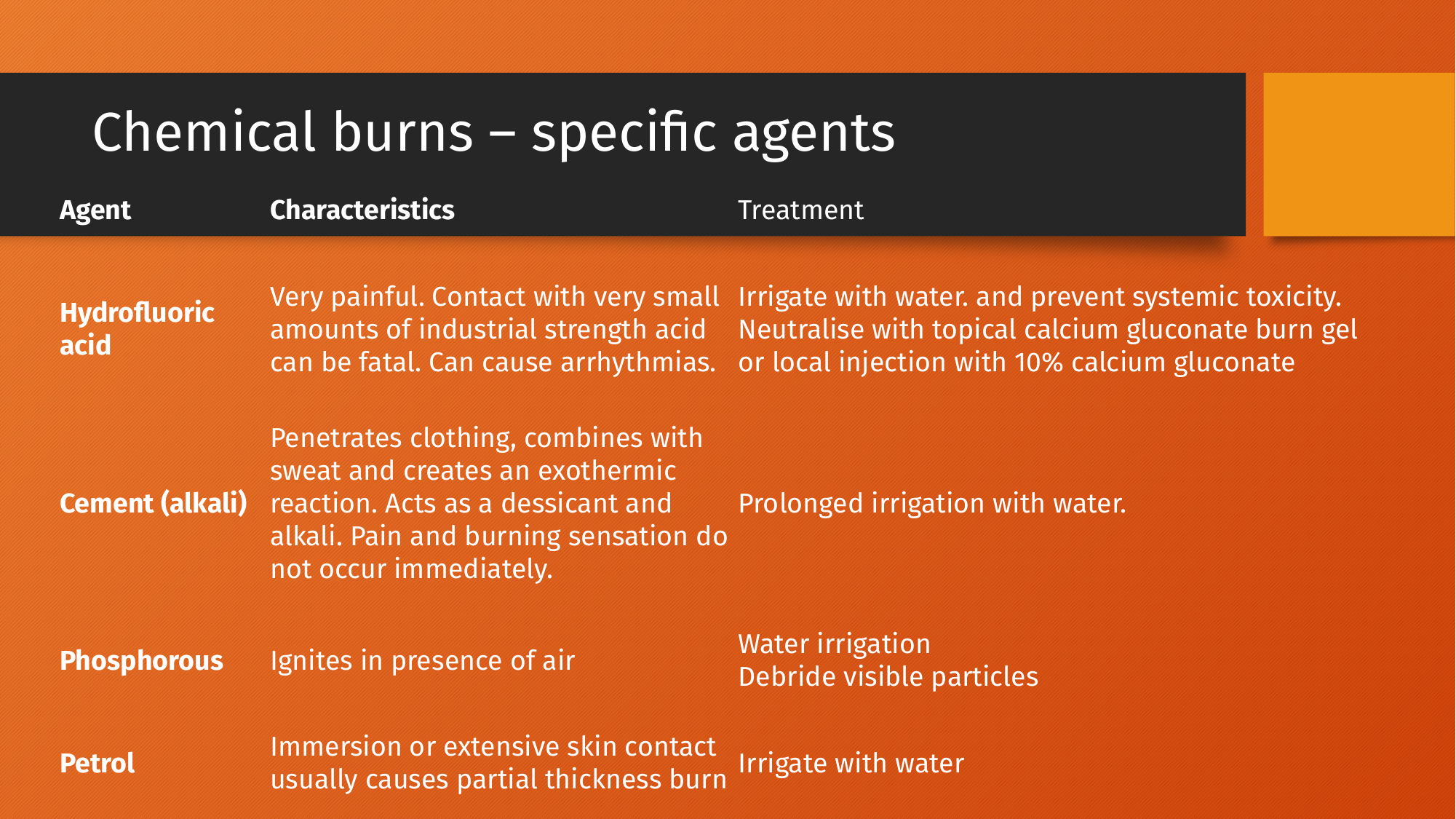

# Chemical burns – specific agents
| Agent | Characteristics | Treatment |
| --- | --- | --- |
| Hydrofluoric acid | Very painful. Contact with very small amounts of industrial strength acid can be fatal. Can cause arrhythmias. | Irrigate with water. and prevent systemic toxicity. Neutralise with topical calcium gluconate burn gel or local injection with 10% calcium gluconate |
| Cement (alkali) | Penetrates clothing, combines with sweat and creates an exothermic reaction. Acts as a dessicant and alkali. Pain and burning sensation do not occur immediately. | Prolonged irrigation with water. |
| Phosphorous | Ignites in presence of air | Water irrigation Debride visible particles |
| Petrol | Immersion or extensive skin contact usually causes partial thickness burn | Irrigate with water |